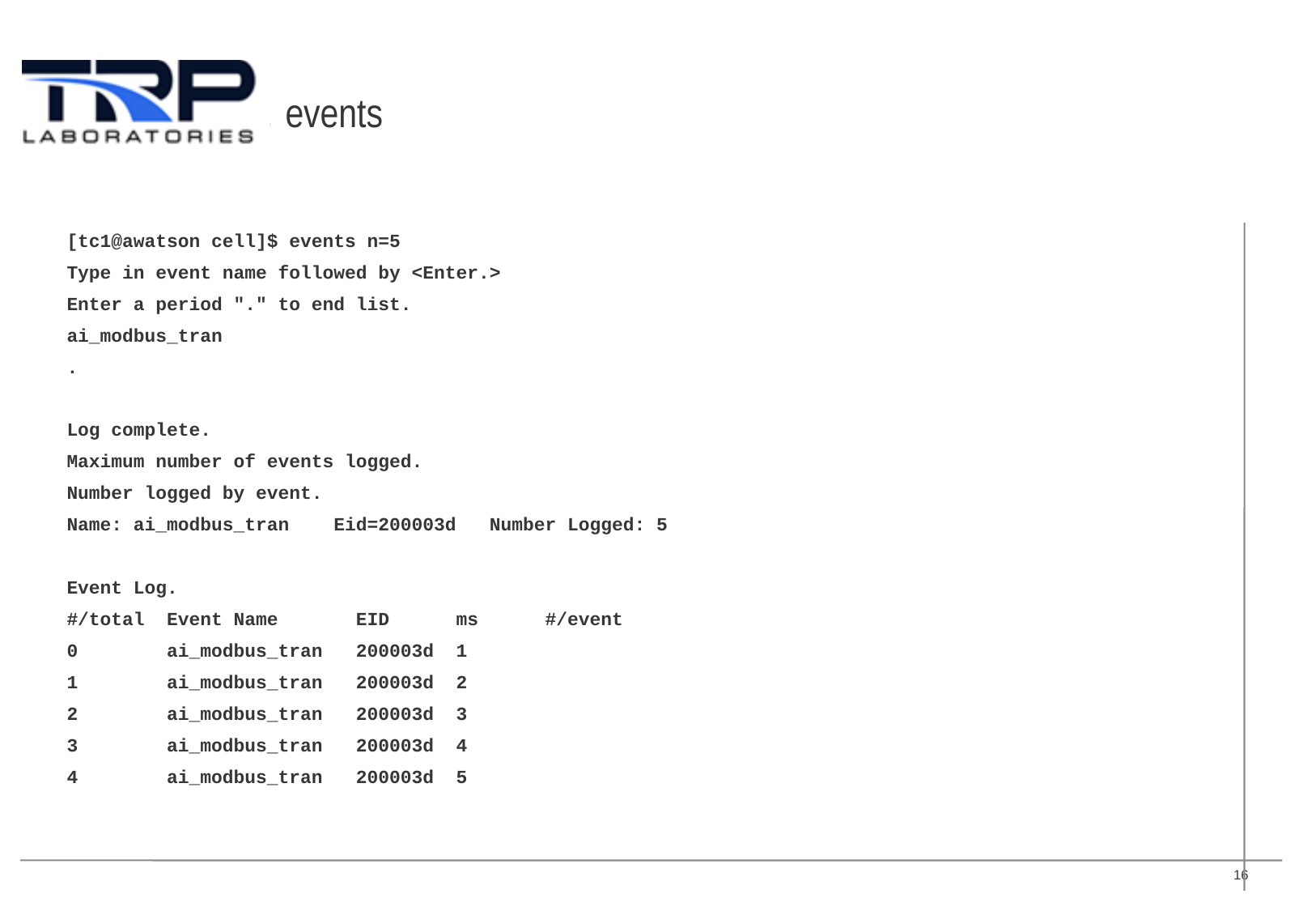

# events
[tc1@awatson cell]$ events n=5
Type in event name followed by <Enter.>
Enter a period "." to end list.
ai_modbus_tran
.

Log complete.
Maximum number of events logged.
Number logged by event.
Name: ai_modbus_tran    Eid=200003d   Number Logged: 5

Event Log.
#/total  Event Name       EID      ms      #/event
0        ai_modbus_tran   200003d  1
1        ai_modbus_tran   200003d  2
2        ai_modbus_tran   200003d  3
3        ai_modbus_tran   200003d  4
4        ai_modbus_tran   200003d  5